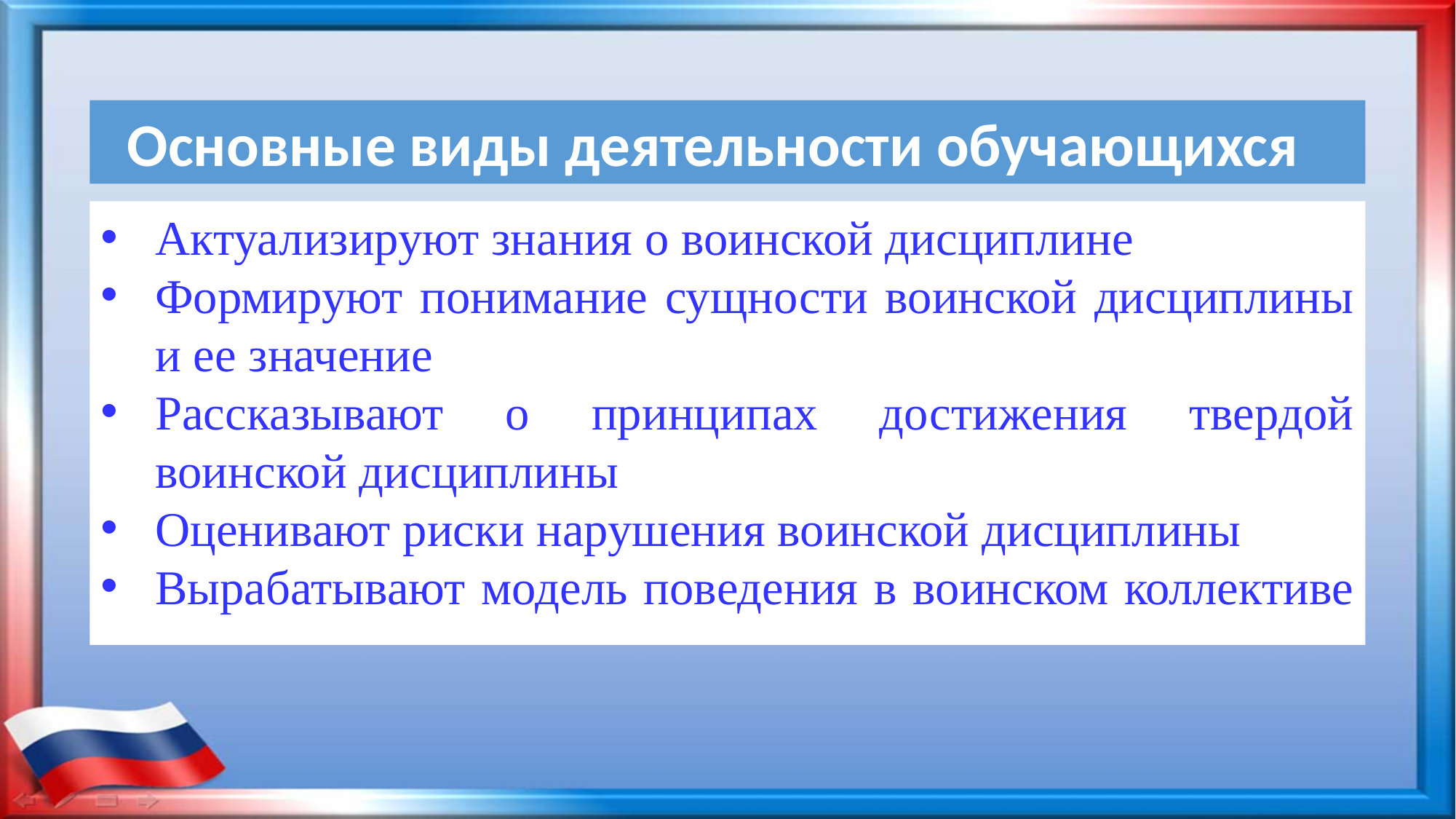

Основные виды деятельности обучающихся
Актуализируют знания о воинской дисциплине
Формируют понимание сущности воинской дисциплины и ее значение
Рассказывают о принципах достижения твердой воинской дисциплины
Оценивают риски нарушения воинской дисциплины
Вырабатывают модель поведения в воинском коллективе